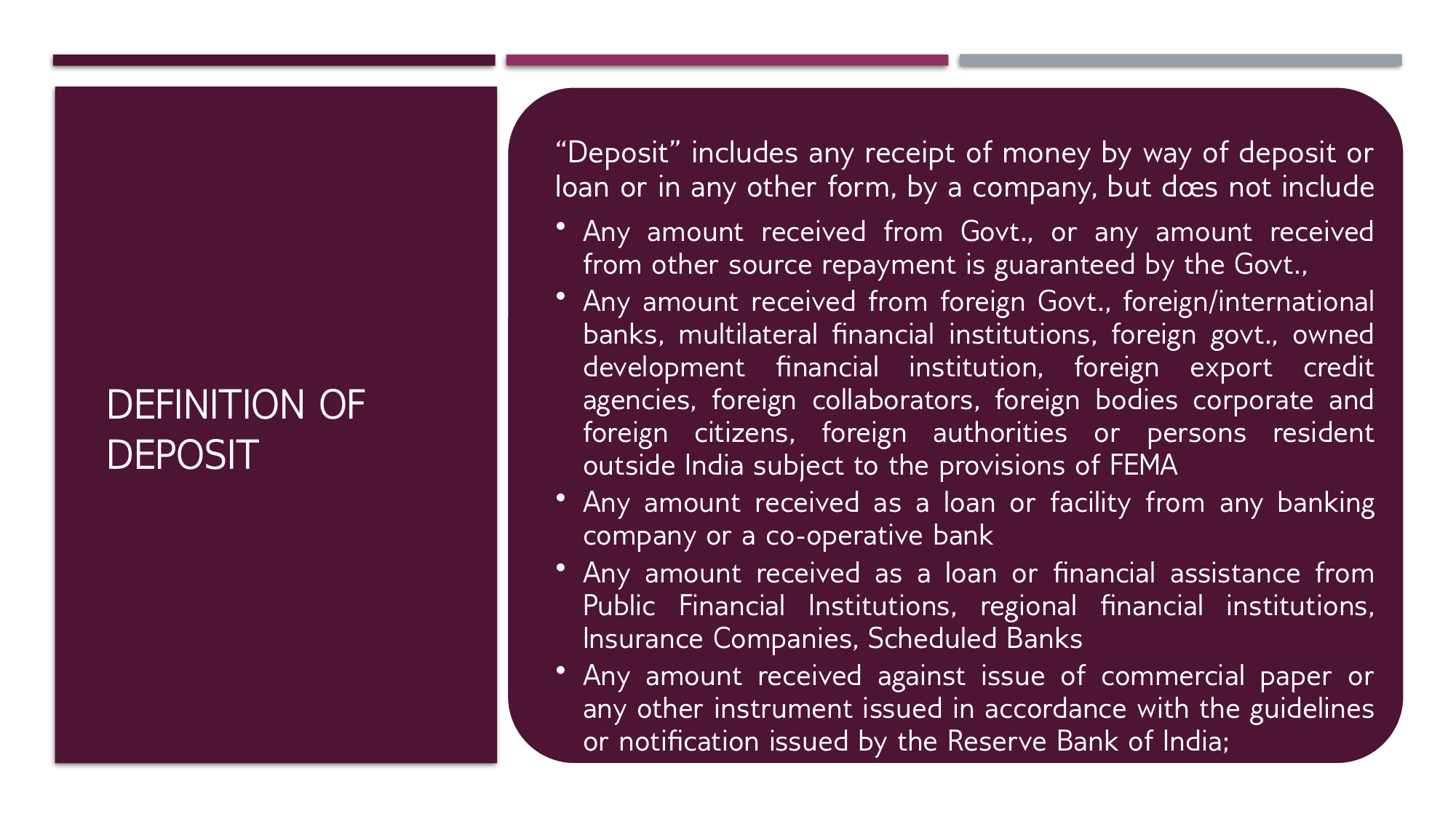

“Deposit” includes any receipt of money by way of deposit or loan or in any other form, by a company, but does not include
Any amount received from Govt., or any amount received from other source repayment is guaranteed by the Govt.,
Any amount received from foreign Govt., foreign/international banks, multilateral financial institutions, foreign govt., owned development financial institution, foreign export credit agencies, foreign collaborators, foreign bodies corporate and foreign citizens, foreign authorities or persons resident outside India subject to the provisions of FEMA
Any amount received as a loan or facility from any banking company or a co-operative bank
Any amount received as a loan or financial assistance from Public Financial Institutions, regional financial institutions, Insurance Companies, Scheduled Banks
Any amount received against issue of commercial paper or any other instrument issued in accordance with the guidelines or notification issued by the Reserve Bank of India;

# Definition of deposit
Chapter V- Acceptance of Deposits